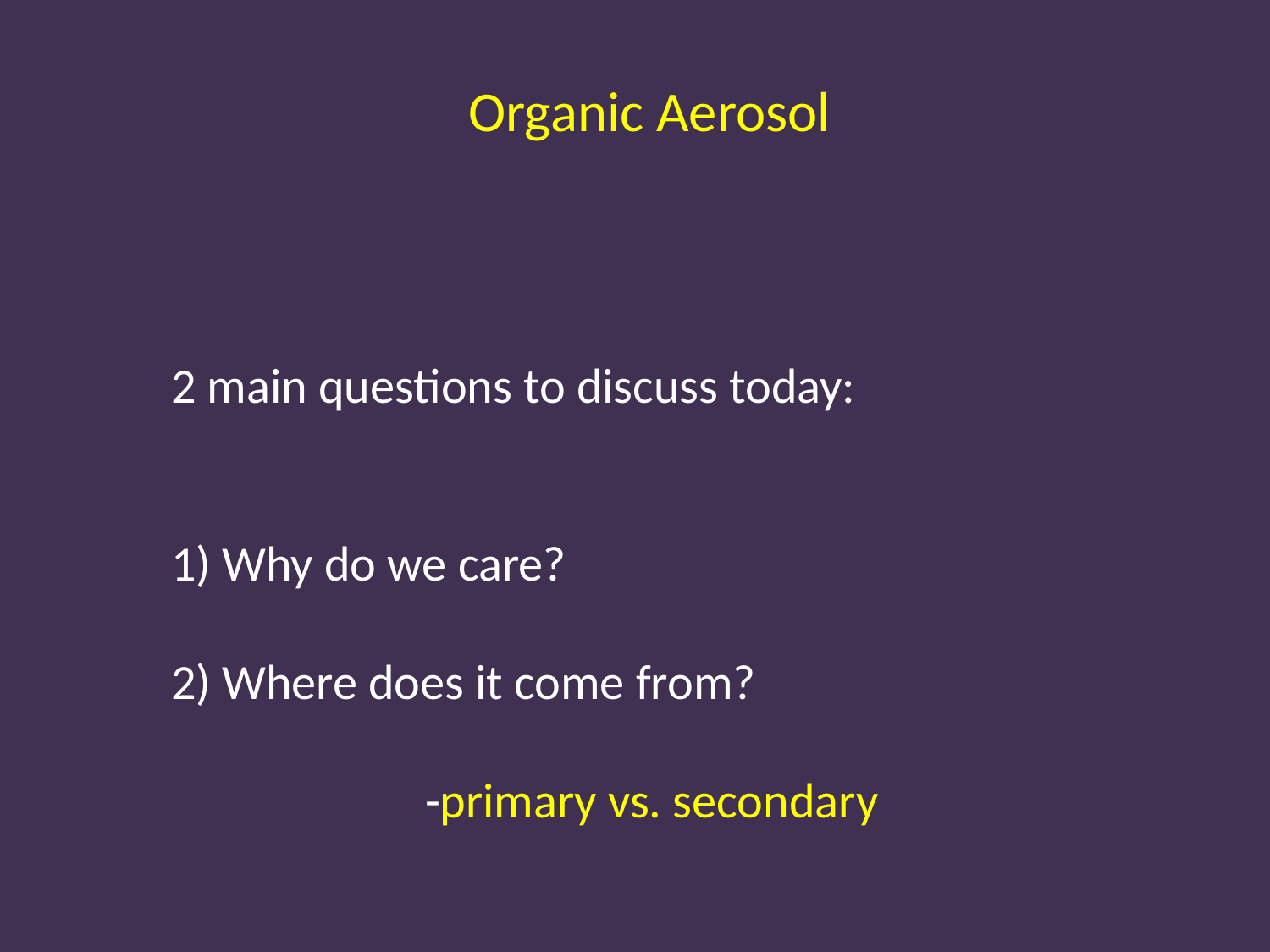

Organic Aerosol
2 main questions to discuss today:

1) Why do we care?

2) Where does it come from?

		-primary vs. secondary